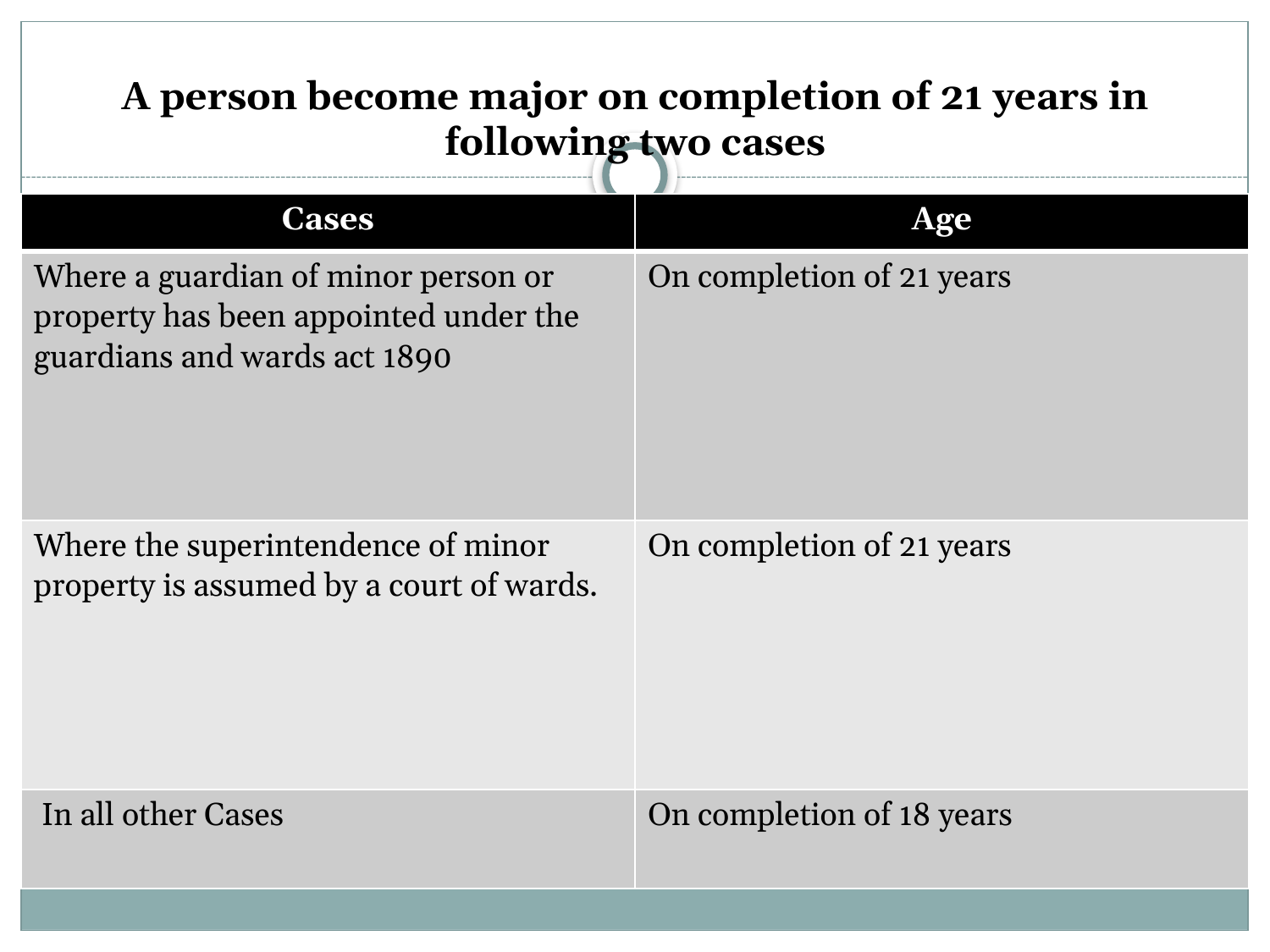

# A person become major on completion of 21 years in following two cases
| Cases | Age |
| --- | --- |
| Where a guardian of minor person or property has been appointed under the guardians and wards act 1890 | On completion of 21 years |
| Where the superintendence of minor property is assumed by a court of wards. | On completion of 21 years |
| In all other Cases | On completion of 18 years |